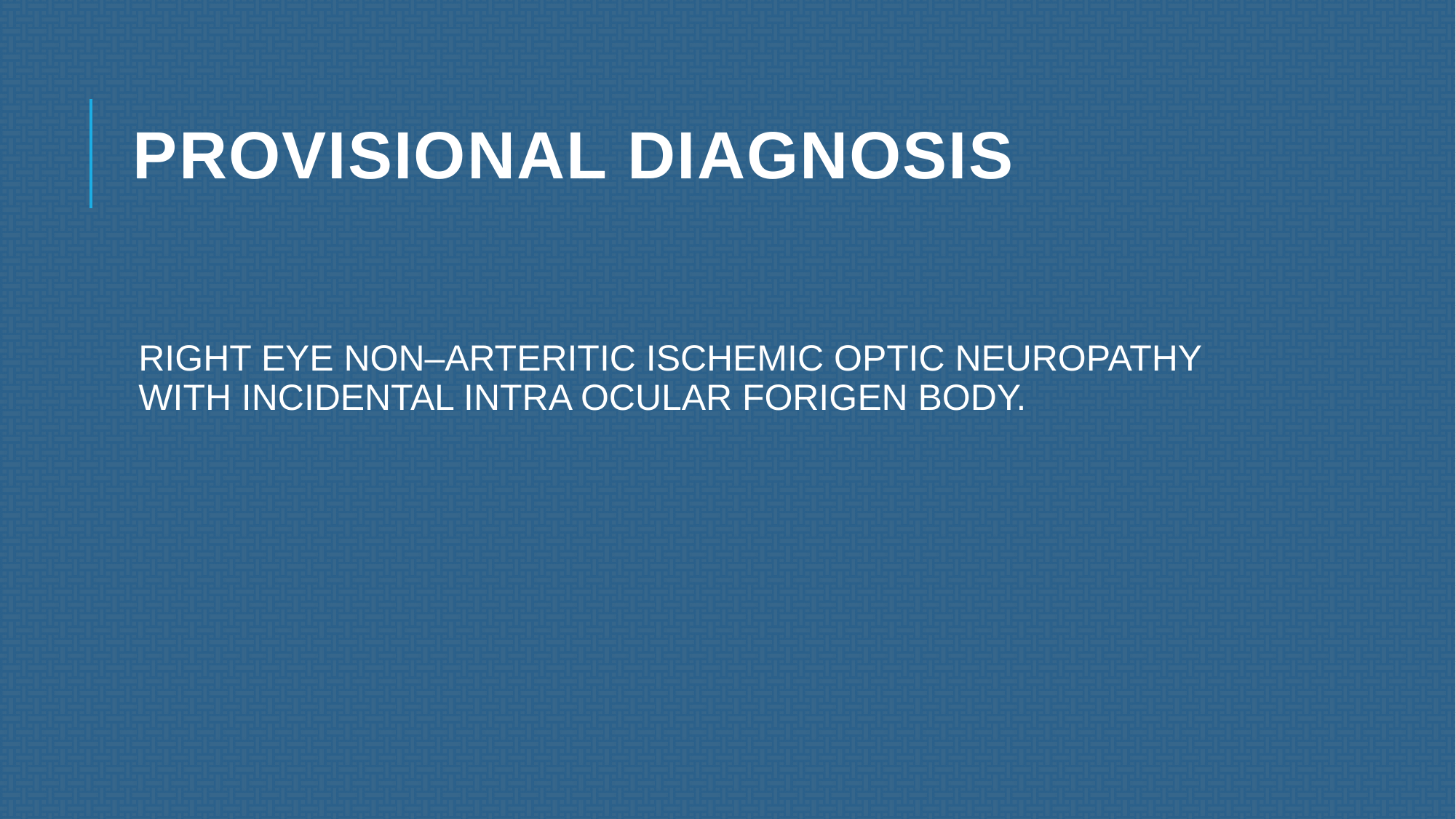

# PROVISIONAL DIAGNOSIS

RIGHT EYE NON–ARTERITIC ISCHEMIC OPTIC NEUROPATHY WITH INCIDENTAL INTRA OCULAR FORIGEN BODY.